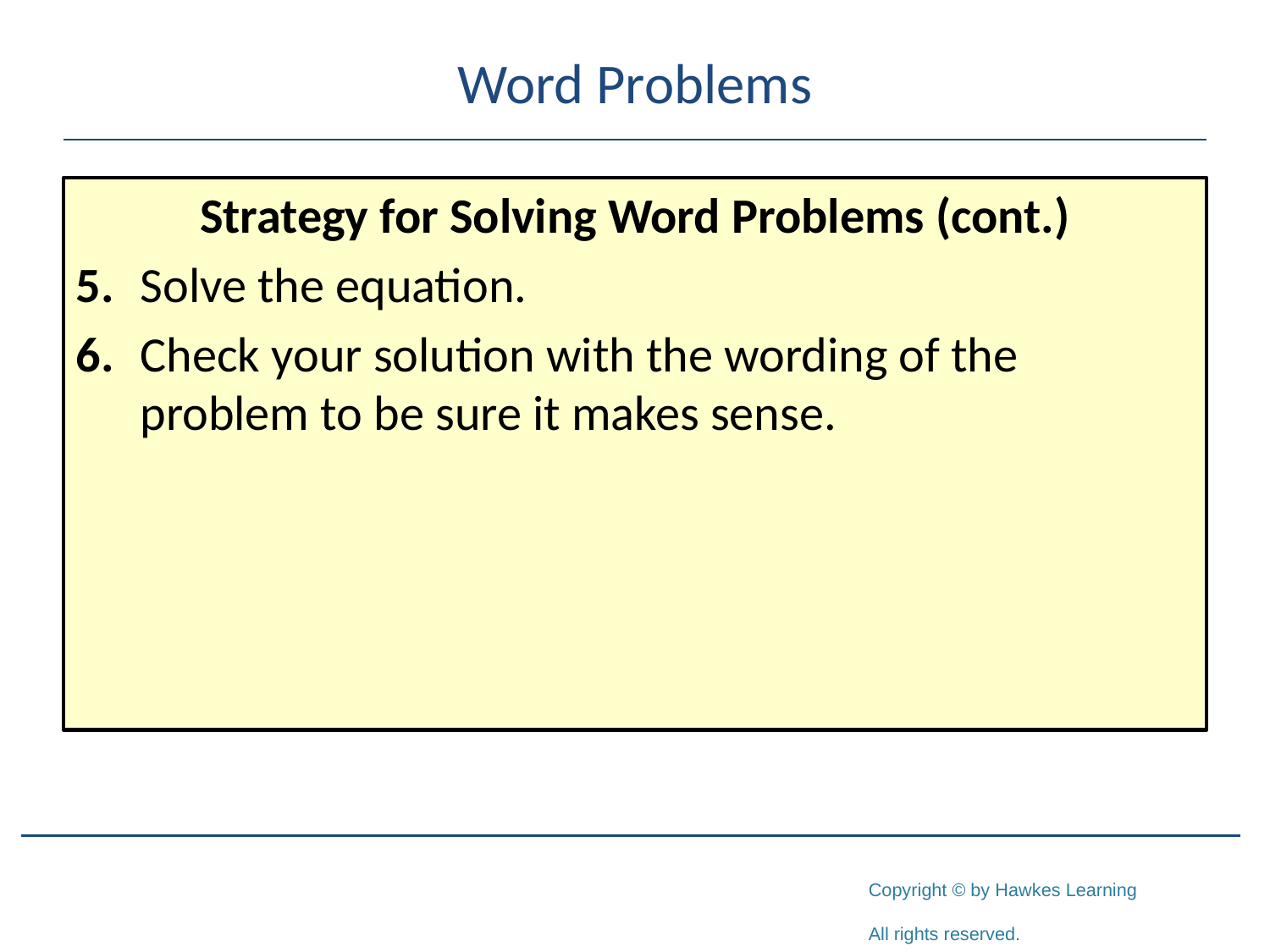

# Word Problems
Strategy for Solving Word Problems (cont.)
5.	Solve the equation.
6.	Check your solution with the wording of the problem to be sure it makes sense.